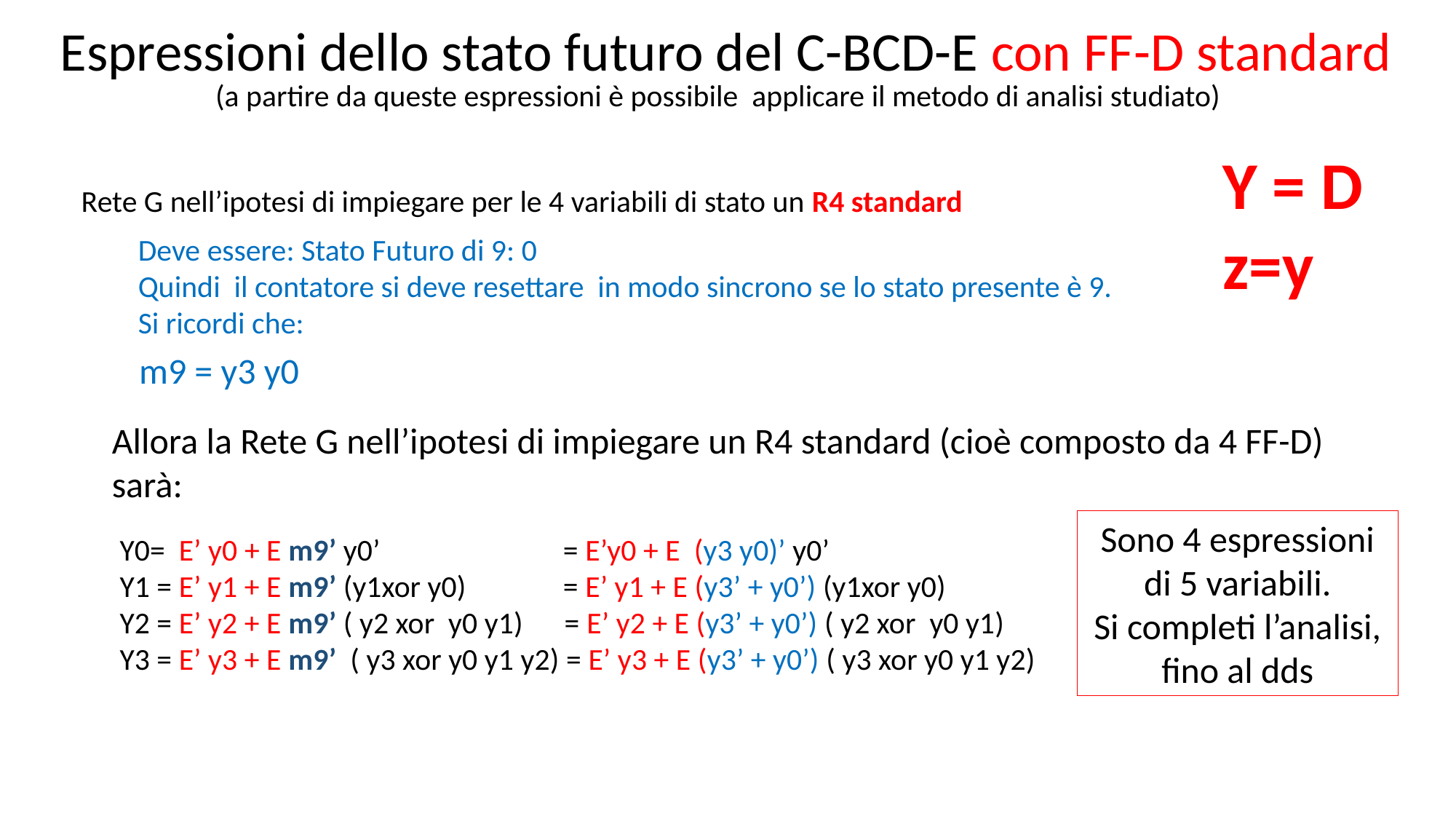

# Espressioni dello stato futuro del C-BCD-E con FF-D standard
(a partire da queste espressioni è possibile  applicare il metodo di analisi studiato)
Y = D
z=y
Rete G nell’ipotesi di impiegare per le 4 variabili di stato un R4 standard
Deve essere: Stato Futuro di 9: 0
Quindi  il contatore si deve resettare  in modo sincrono se lo stato presente è 9.
Si ricordi che:
m9 = y3 y0
Allora la Rete G nell’ipotesi di impiegare un R4 standard (cioè composto da 4 FF-D) sarà:
Sono 4 espressioni di 5 variabili.
Si completi l’analisi, fino al dds
Y0=  E’ y0 + E m9’ y0’              	 = E’y0 + E  (y3 y0)’ y0’
Y1 = E’ y1 + E m9’ (y1xor y0)  	 = E’ y1 + E (y3’ + y0’) (y1xor y0)
Y2 = E’ y2 + E m9’ ( y2 xor  y0 y1)      = E’ y2 + E (y3’ + y0’) ( y2 xor  y0 y1)
Y3 = E’ y3 + E m9’  ( y3 xor y0 y1 y2) = E’ y3 + E (y3’ + y0’) ( y3 xor y0 y1 y2)